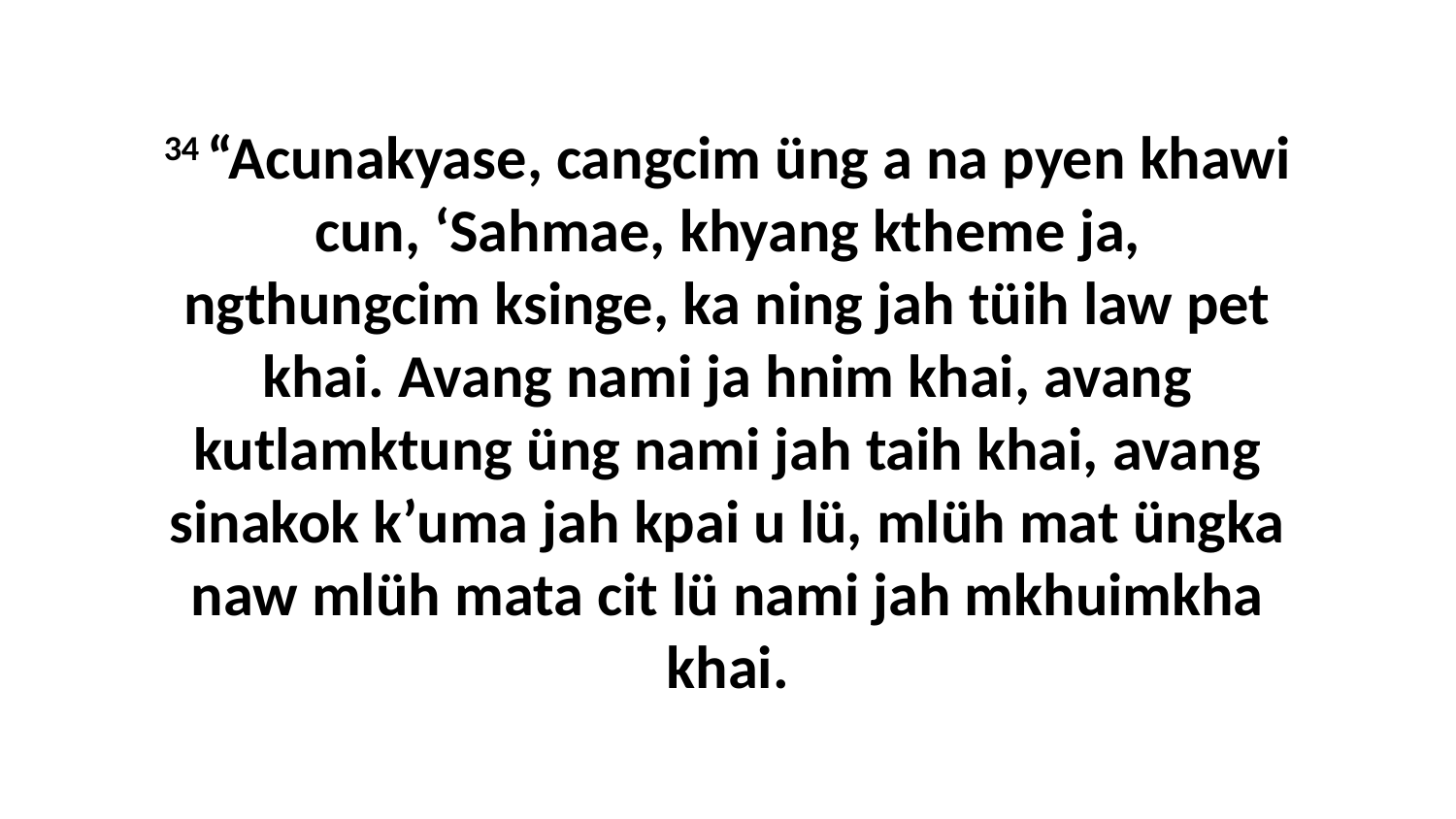

34 “Acunakyase, cangcim üng a na pyen khawi cun, ‘Sahmae, khyang ktheme ja, ngthungcim ksinge, ka ning jah tüih law pet khai. Avang nami ja hnim khai, avang kutlamktung üng nami jah taih khai, avang sinakok k’uma jah kpai u lü, mlüh mat üngka naw mlüh mata cit lü nami jah mkhuimkha khai.